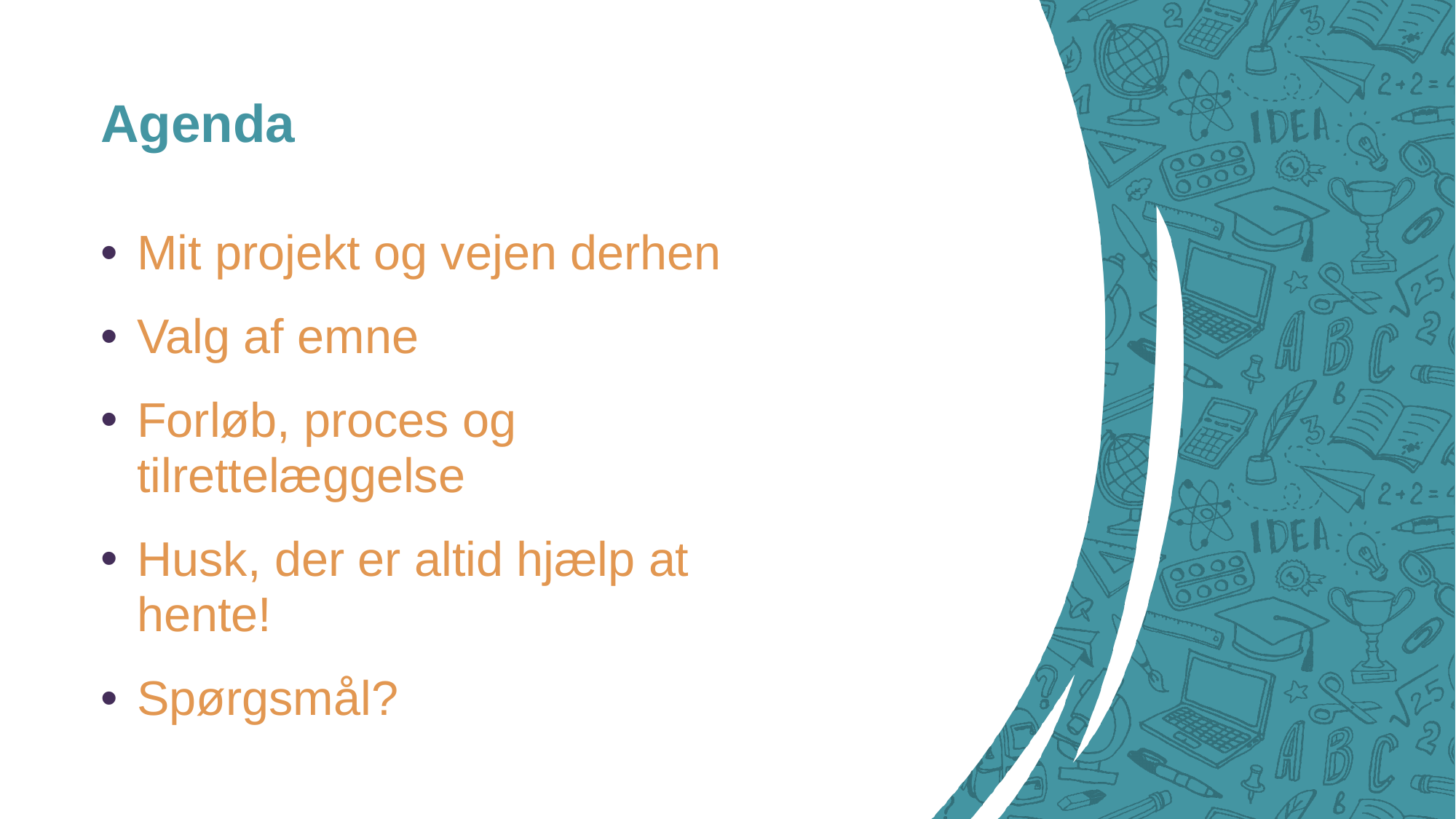

# Agenda
Mit projekt og vejen derhen
Valg af emne
Forløb, proces og tilrettelæggelse
Husk, der er altid hjælp at hente!
Spørgsmål?